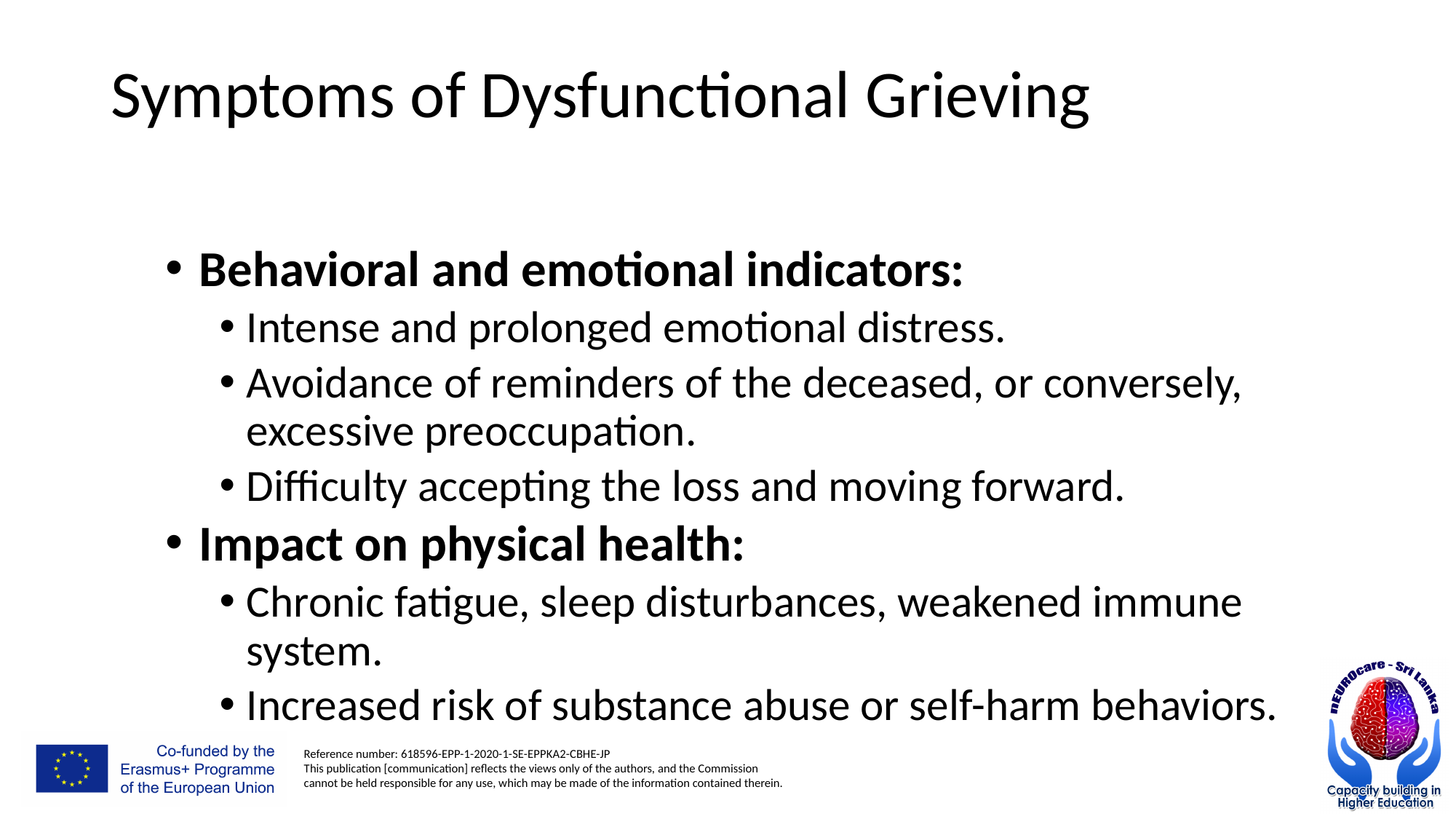

# Symptoms of Dysfunctional Grieving

Behavioral and emotional indicators:
Intense and prolonged emotional distress.
Avoidance of reminders of the deceased, or conversely, excessive preoccupation.
Difficulty accepting the loss and moving forward.
Impact on physical health:
Chronic fatigue, sleep disturbances, weakened immune system.
Increased risk of substance abuse or self-harm behaviors.